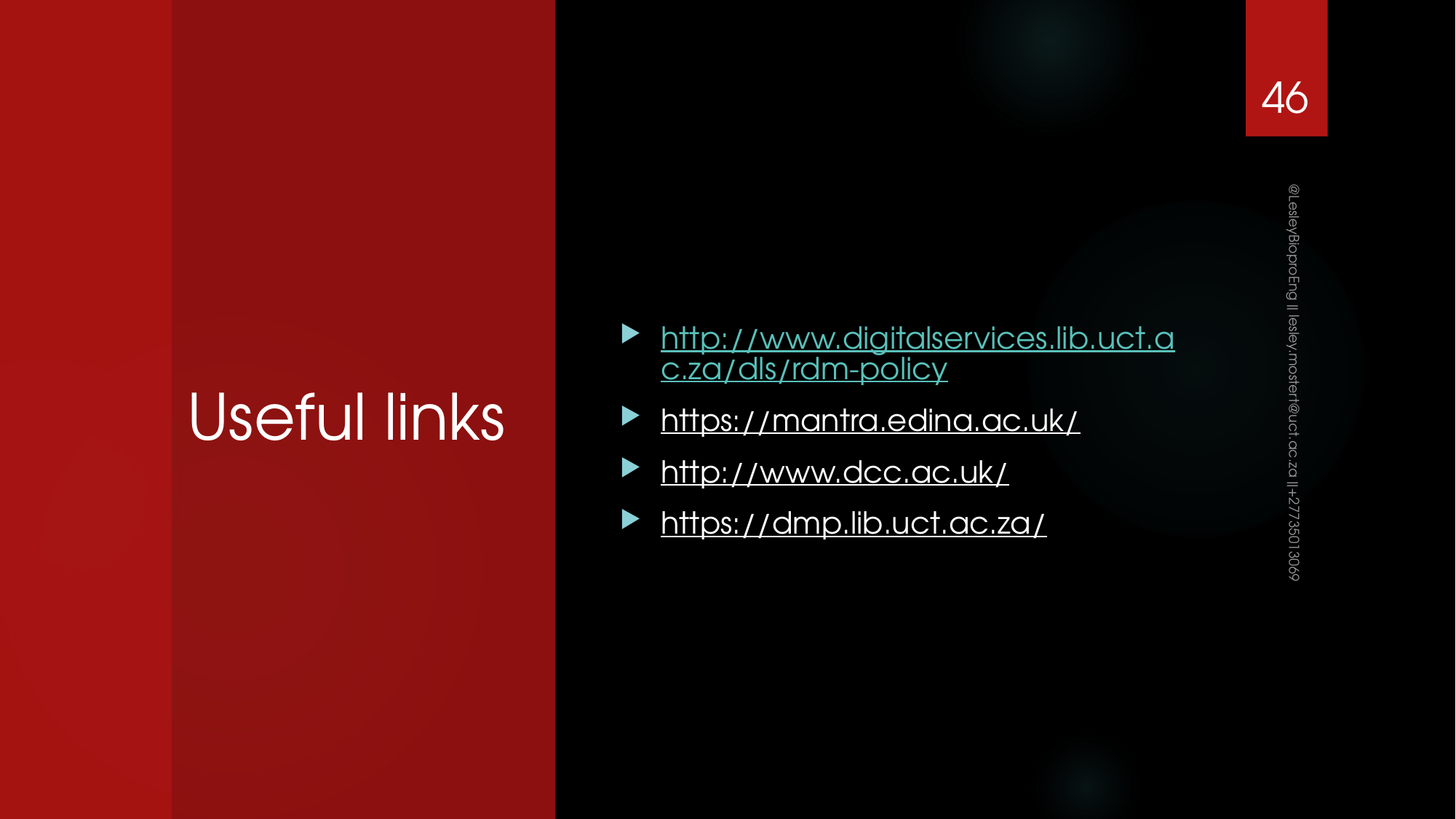

46
# Useful links
http://www.digitalservices.lib.uct.ac.za/dls/rdm-policy
https://mantra.edina.ac.uk/
http://www.dcc.ac.uk/
https://dmp.lib.uct.ac.za/
@LesleyBioproEng || lesley.mostert@uct.ac.za ||+27735013069